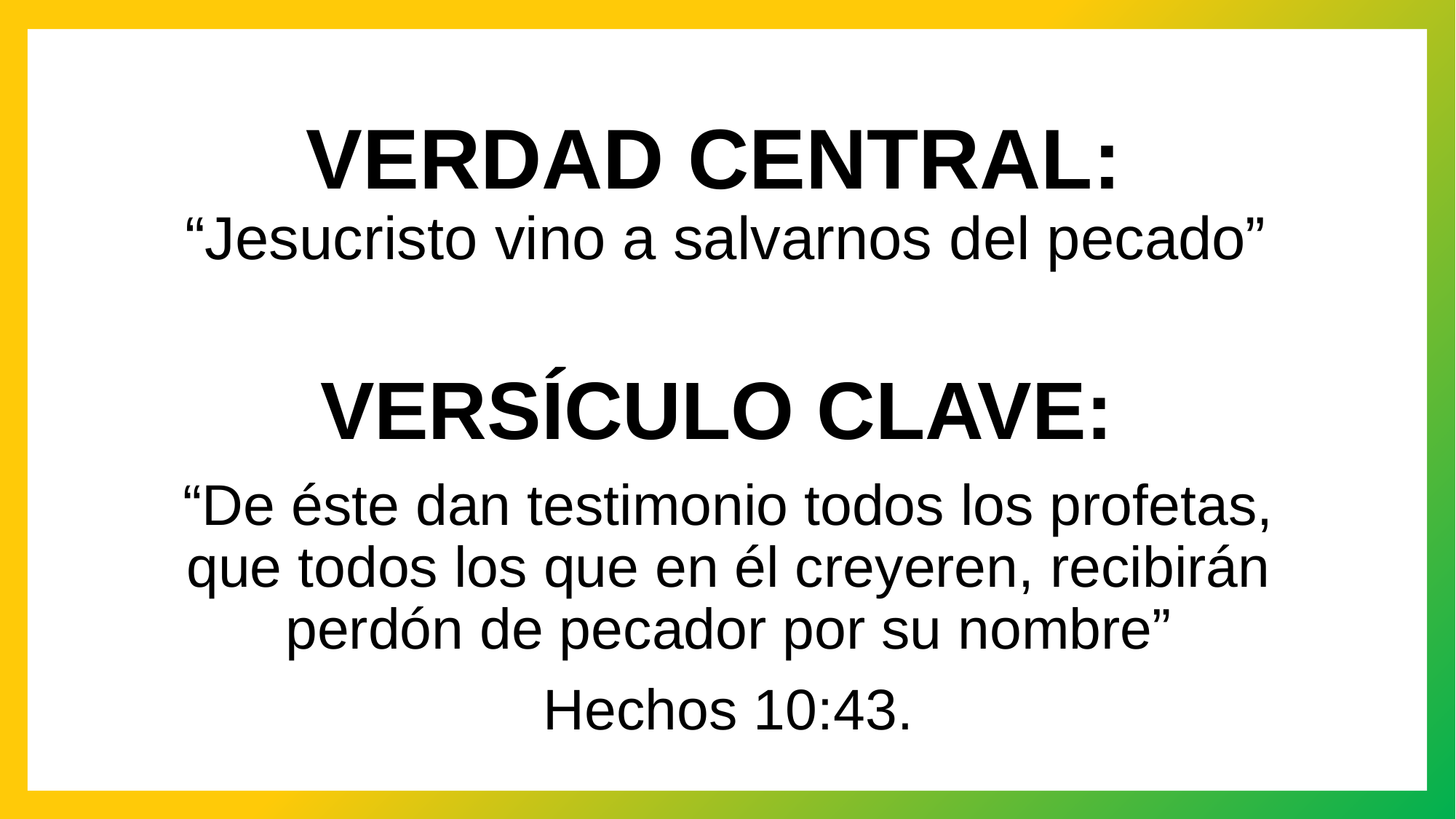

# VERDAD CENTRAL: “Jesucristo vino a salvarnos del pecado”
VERSÍCULO CLAVE:
“De éste dan testimonio todos los profetas, que todos los que en él creyeren, recibirán perdón de pecador por su nombre”
Hechos 10:43.